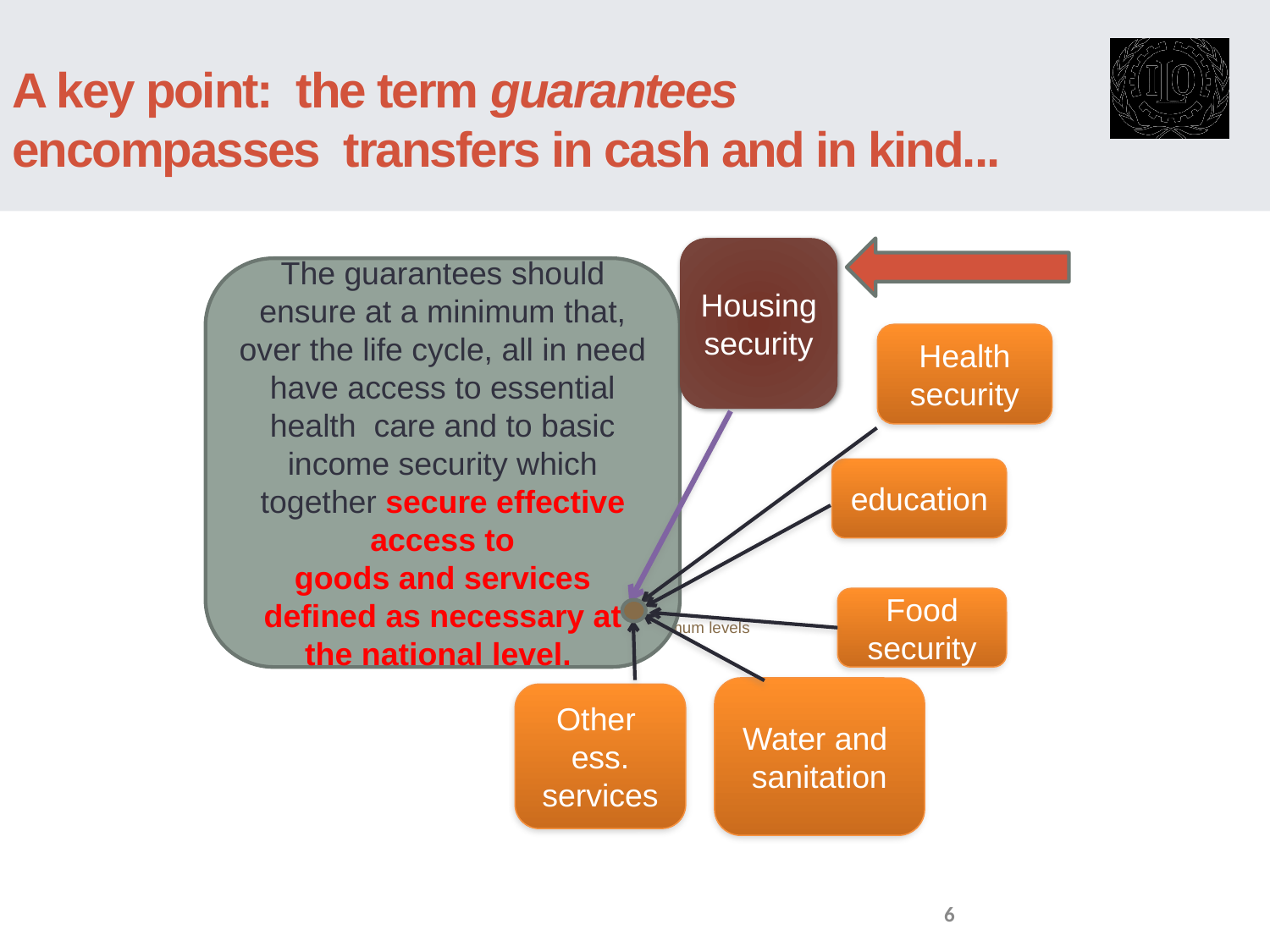

# A key point:  the term guarantees  encompasses  transfers in cash and in kind...
Housing
security

The guarantees should ensure at a minimum that, over the life cycle, all in need have access to essential health  care and to basic income security which together secure effective access to
 goods and services
defined as necessary at the national level.
Health security
Para 4 of the recommendation states:
education
Food security

national definition of minimum levels
Water and  sanitation
Other  ess. services
6